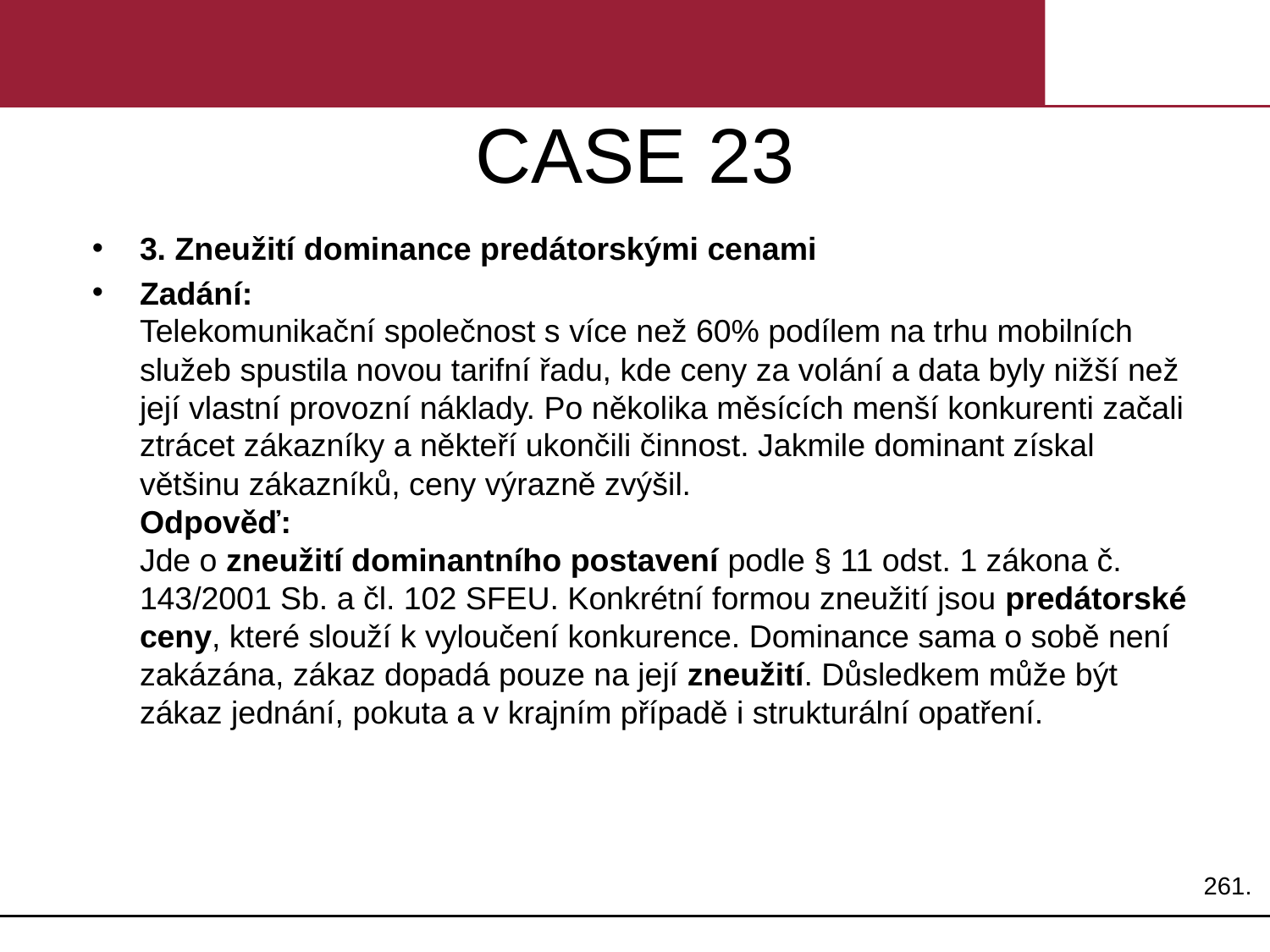

# CASE 23

3. Zneužití dominance predátorskými cenami
Zadání:
Telekomunikační společnost s více než 60% podílem na trhu mobilních služeb spustila novou tarifní řadu, kde ceny za volání a data byly nižší než její vlastní provozní náklady. Po několika měsících menší konkurenti začali ztrácet zákazníky a někteří ukončili činnost. Jakmile dominant získal většinu zákazníků, ceny výrazně zvýšil.
Odpověď:
Jde o zneužití dominantního postavení podle § 11 odst. 1 zákona č. 143/2001 Sb. a čl. 102 SFEU. Konkrétní formou zneužití jsou predátorské ceny, které slouží k vyloučení konkurence. Dominance sama o sobě není zakázána, zákaz dopadá pouze na její zneužití. Důsledkem může být zákaz jednání, pokuta a v krajním případě i strukturální opatření.

261.